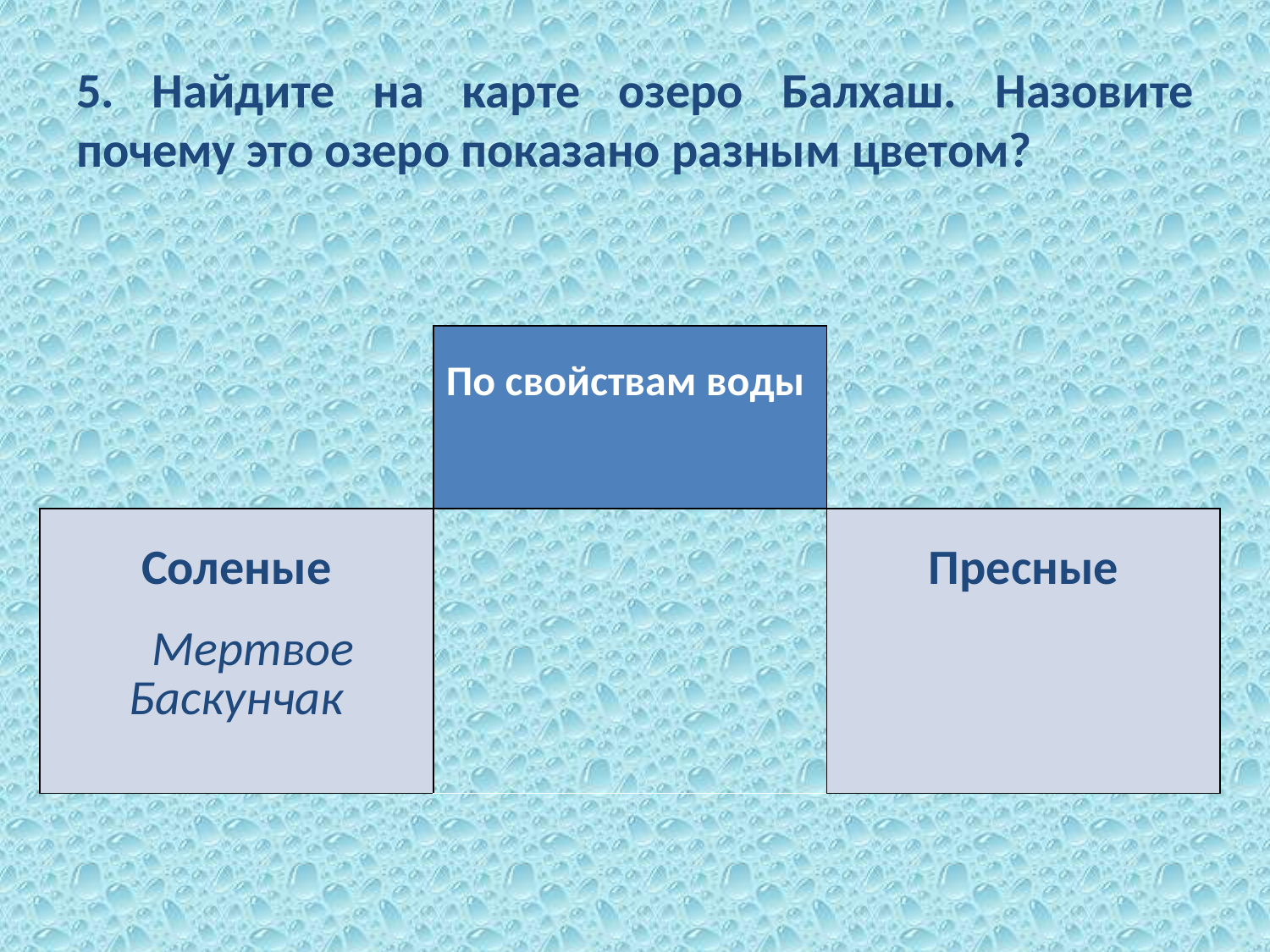

# 5. Найдите на карте озеро Балхаш. Назовите почему это озеро показано разным цветом?
|  | По свойствам воды |  |
| --- | --- | --- |
| Соленые Мертвое Баскунчак |  | Пресные |
|  |  |  |